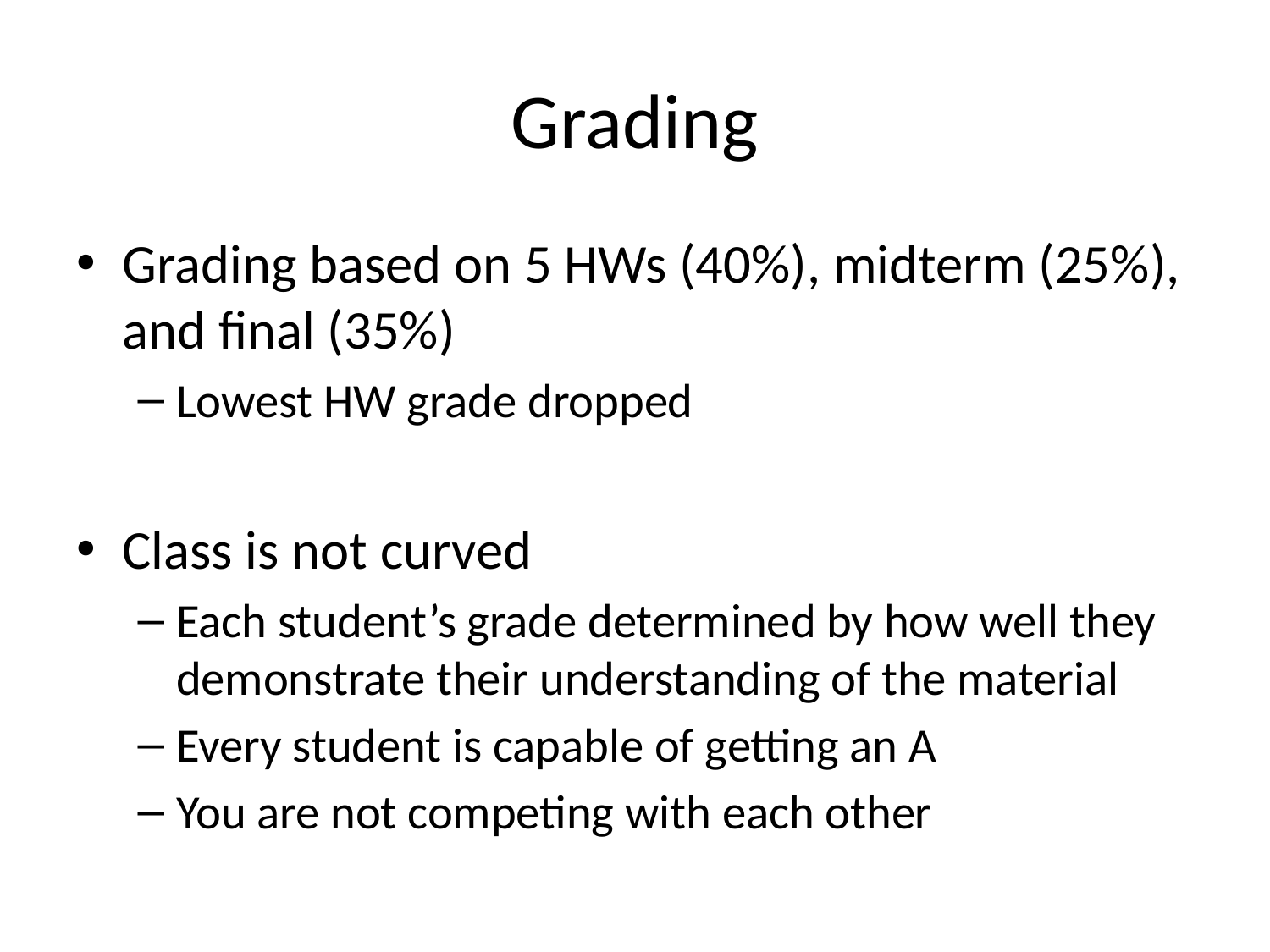

# Grading
Grading based on 5 HWs (40%), midterm (25%), and final (35%)
Lowest HW grade dropped

Class is not curved
Each student’s grade determined by how well they demonstrate their understanding of the material
Every student is capable of getting an A
You are not competing with each other